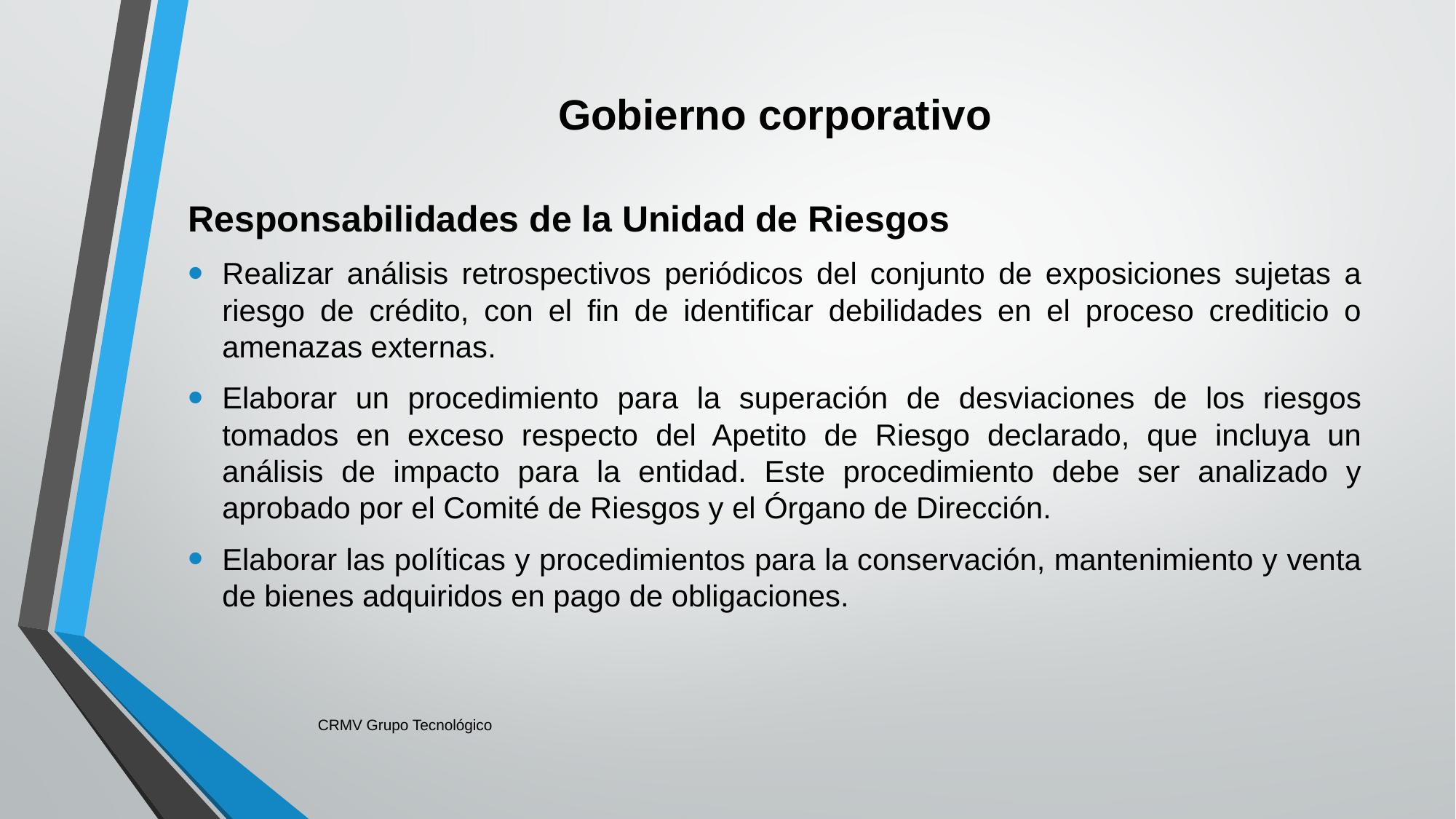

# Gobierno corporativo
Responsabilidades de la Unidad de Riesgos
Realizar análisis retrospectivos periódicos del conjunto de exposiciones sujetas a riesgo de crédito, con el fin de identificar debilidades en el proceso crediticio o amenazas externas.
Elaborar un procedimiento para la superación de desviaciones de los riesgos tomados en exceso respecto del Apetito de Riesgo declarado, que incluya un análisis de impacto para la entidad. Este procedimiento debe ser analizado y aprobado por el Comité de Riesgos y el Órgano de Dirección.
Elaborar las políticas y procedimientos para la conservación, mantenimiento y venta de bienes adquiridos en pago de obligaciones.

CRMV Grupo Tecnológico